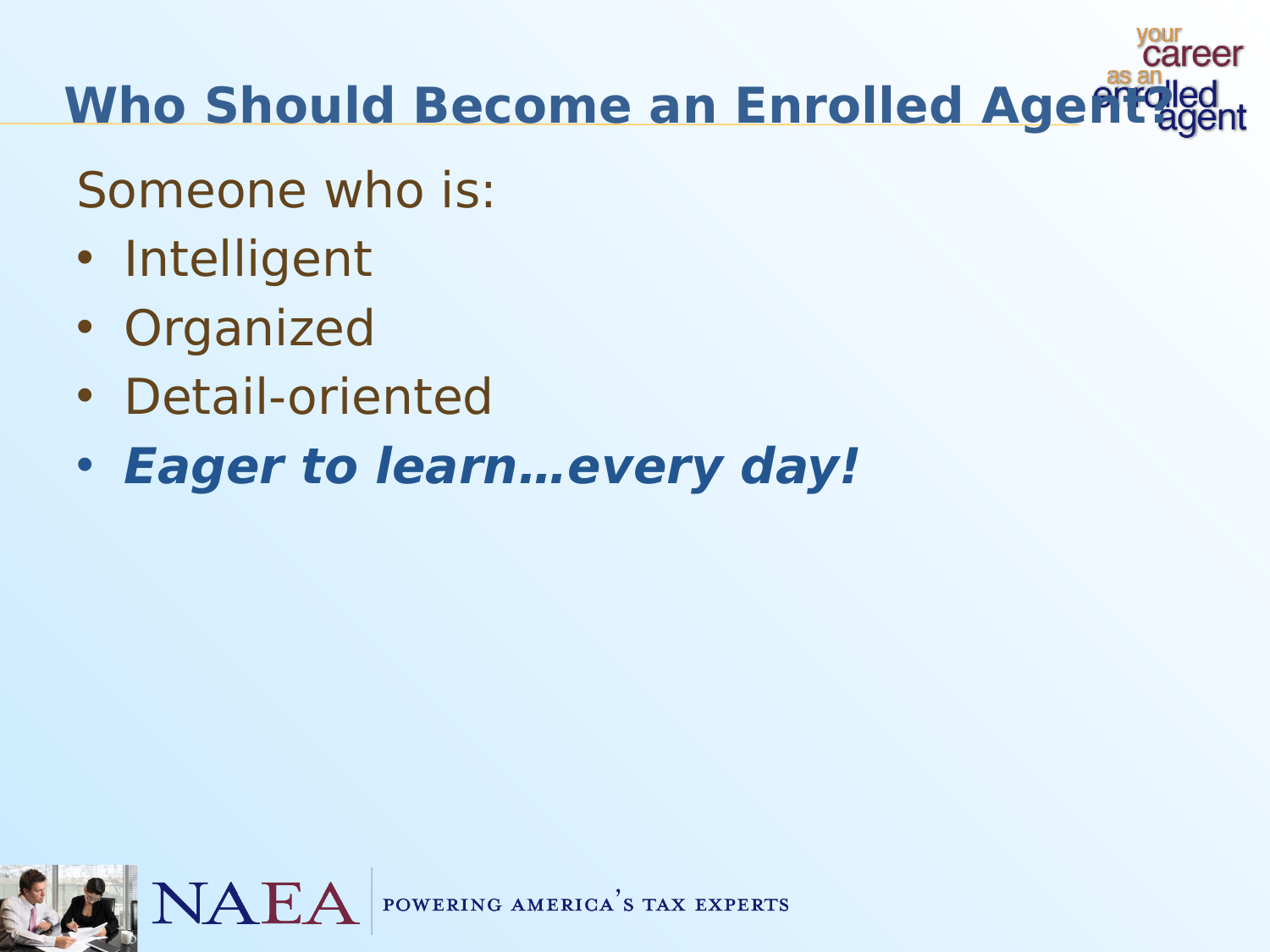

Who Should Become an Enrolled Agent?
Someone who is:
Intelligent
Organized
Detail-oriented
Eager to learn…every day!